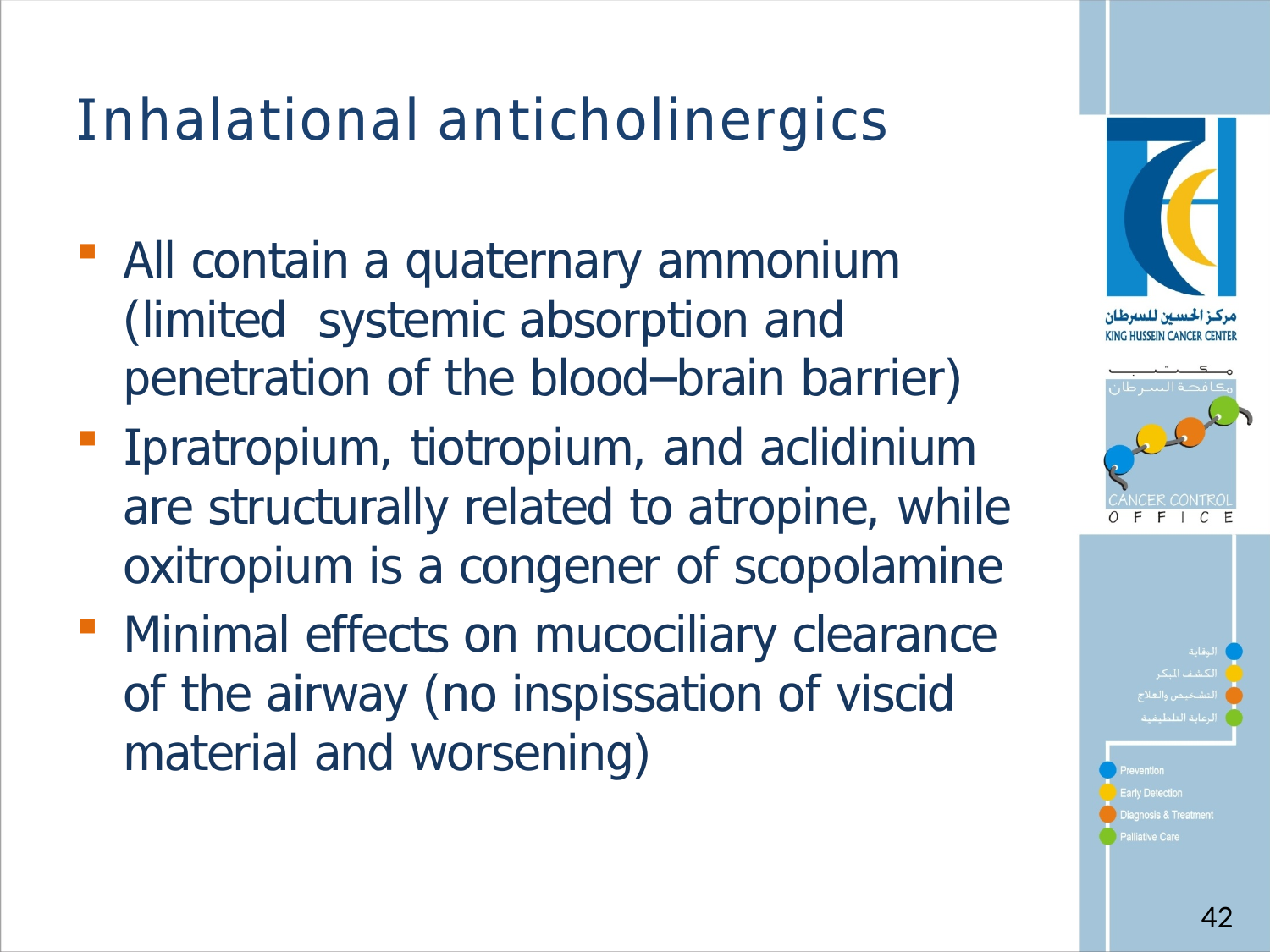

# Inhalational anticholinergics
All contain a quaternary ammonium (limited  systemic absorption and penetration of the blood–brain barrier)
Ipratropium, tiotropium, and aclidinium are structurally related to atropine, while oxitropium is a congener of scopolamine
Minimal effects on mucociliary clearance of the airway (no inspissation of viscid material and worsening)